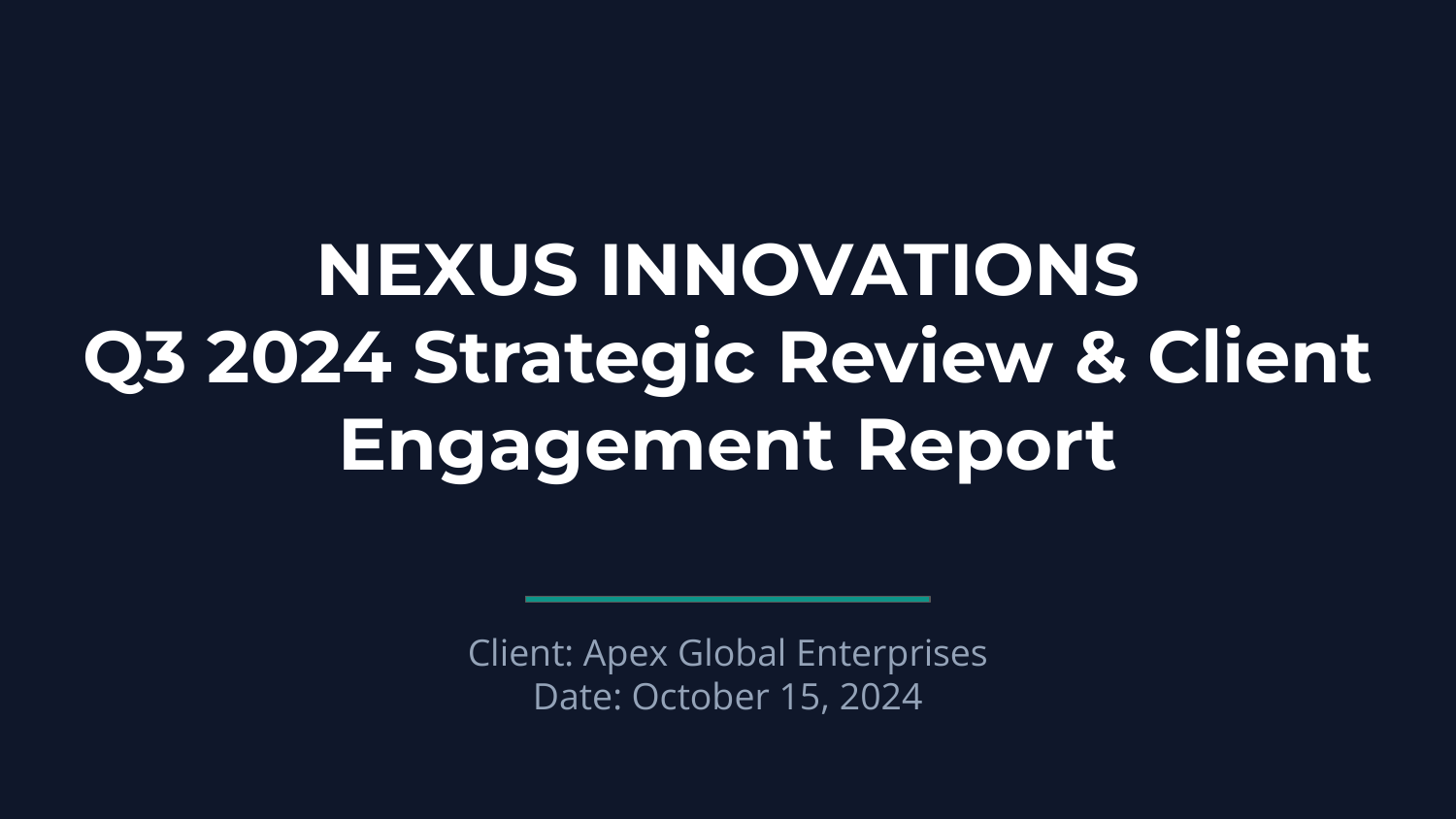

# NEXUS INNOVATIONS
Q3 2024 Strategic Review & Client Engagement Report

Client: Apex Global Enterprises
Date: October 15, 2024